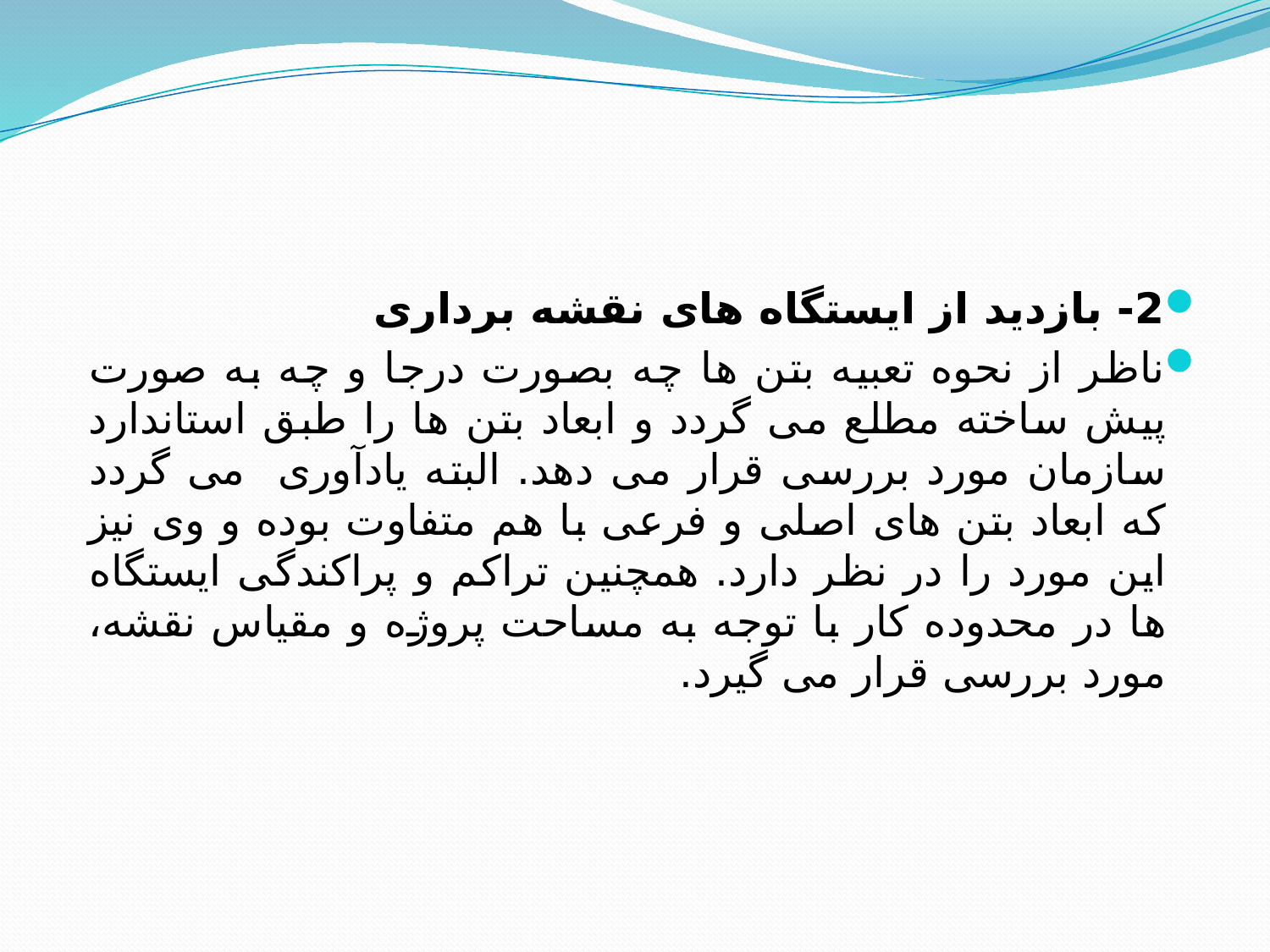

2- بازدید از ایستگاه های نقشه برداری
ناظر از نحوه تعبیه بتن ها چه بصورت درجا و چه به صورت پیش ساخته مطلع می گردد و ابعاد بتن ها را طبق استاندارد سازمان مورد بررسی قرار می دهد. البته یادآوری  می گردد که ابعاد بتن های اصلی و فرعی با هم متفاوت بوده و وی نیز این مورد را در نظر دارد. همچنین تراکم و پراکندگی ایستگاه ها در محدوده کار با توجه به مساحت پروژه و مقیاس نقشه، مورد بررسی قرار می گیرد.